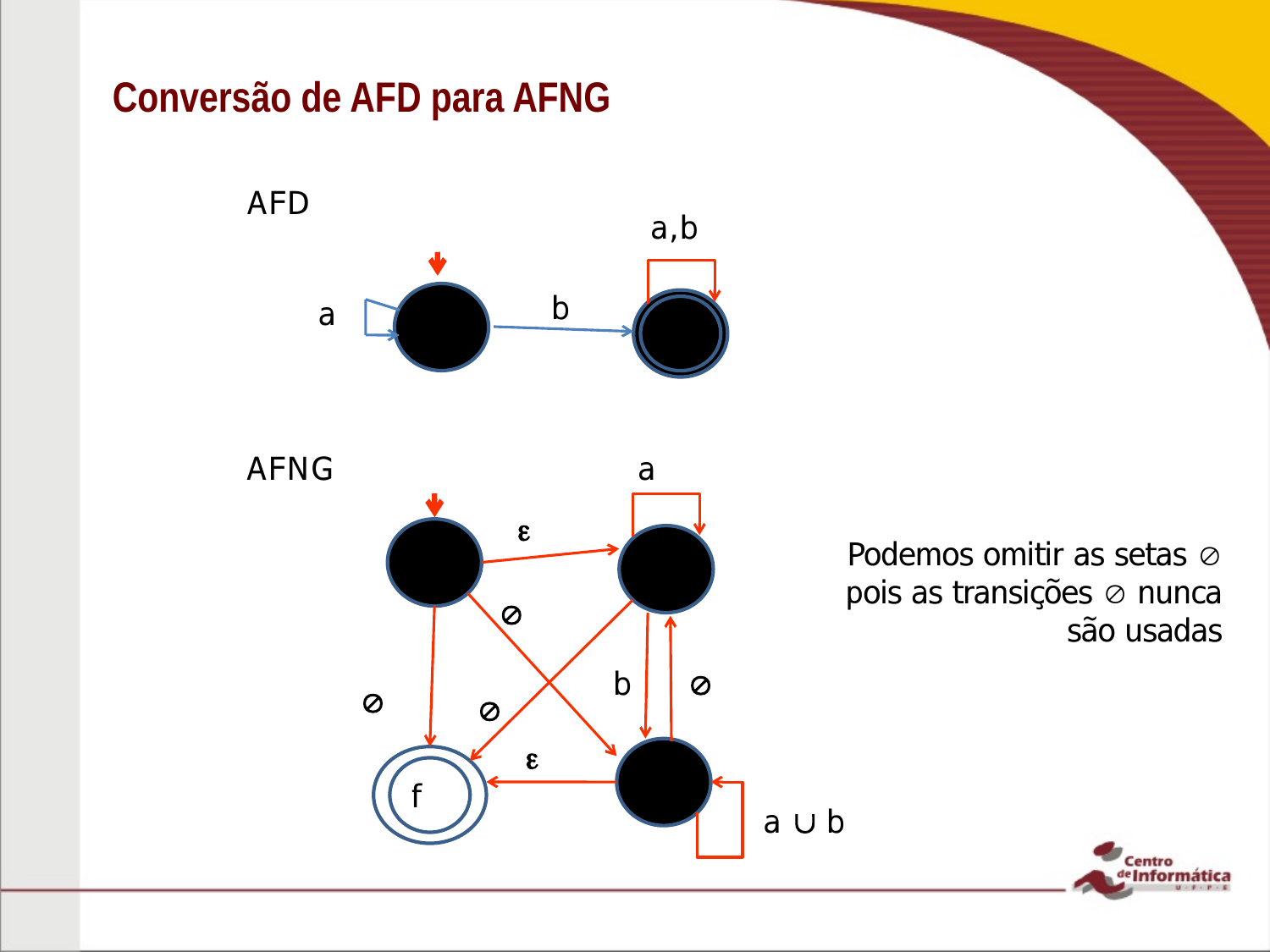

Conversão de AFD para AFNG
AFD
a,b

b

a

1
2

AFNG
a

ε

Podemos omitir as setas ∅ pois as transições ∅ nunca são usadas
s
1

∅

∅
b
∅
∅
ε

2

f

a ∪ b